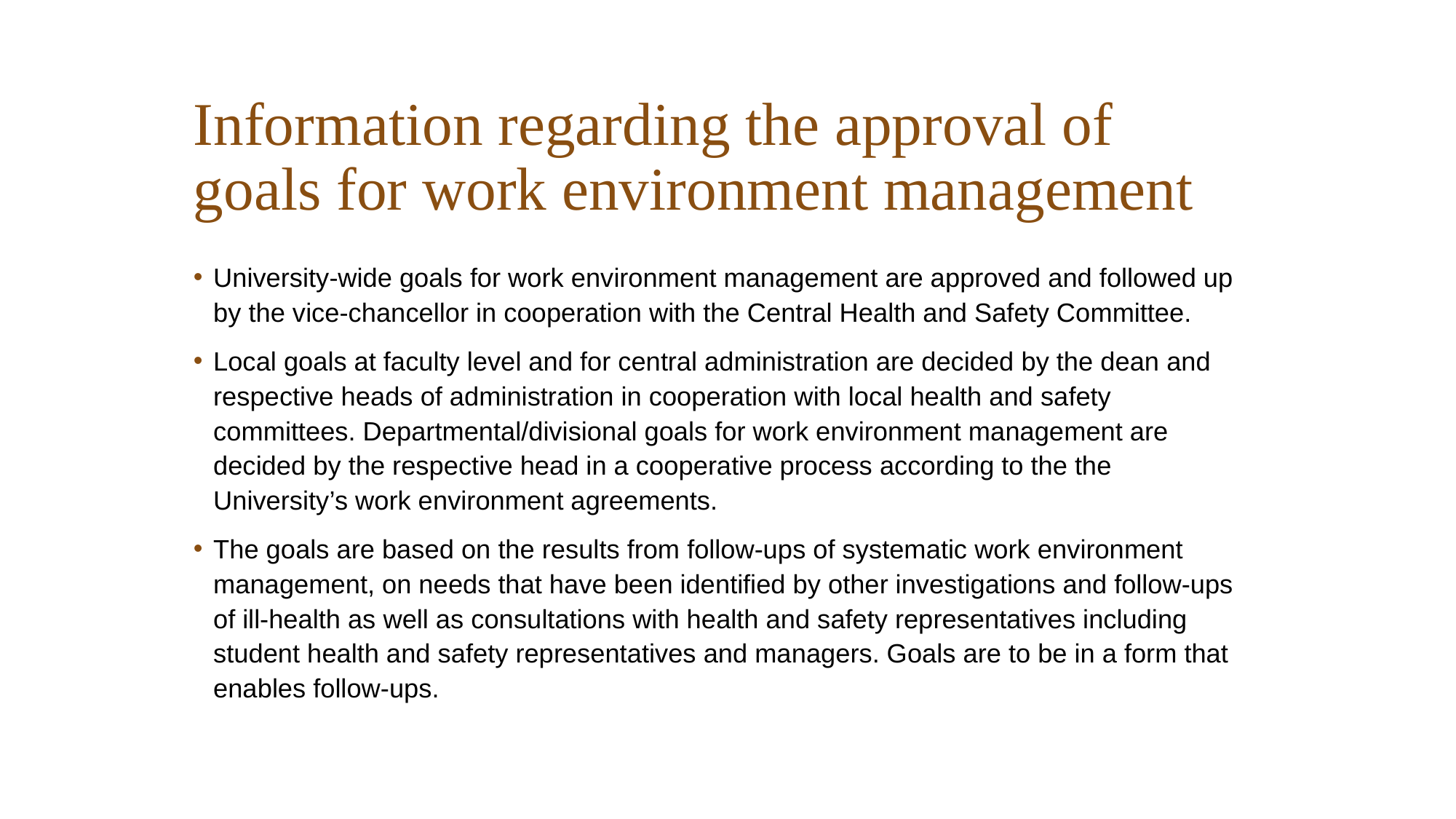

# Information regarding the approval of  goals for work environment management
University-wide goals for work environment management are approved and followed up by the vice-chancellor in cooperation with the Central Health and Safety Committee.
Local goals at faculty level and for central administration are decided by the dean and respective heads of administration in cooperation with local health and safety committees. Departmental/divisional goals for work environment management are decided by the respective head in a cooperative process according to the the University’s work environment agreements.
The goals are based on the results from follow-ups of systematic work environment management, on needs that have been identified by other investigations and follow-ups of ill-health as well as consultations with health and safety representatives including student health and safety representatives and managers. Goals are to be in a form that enables follow-ups.